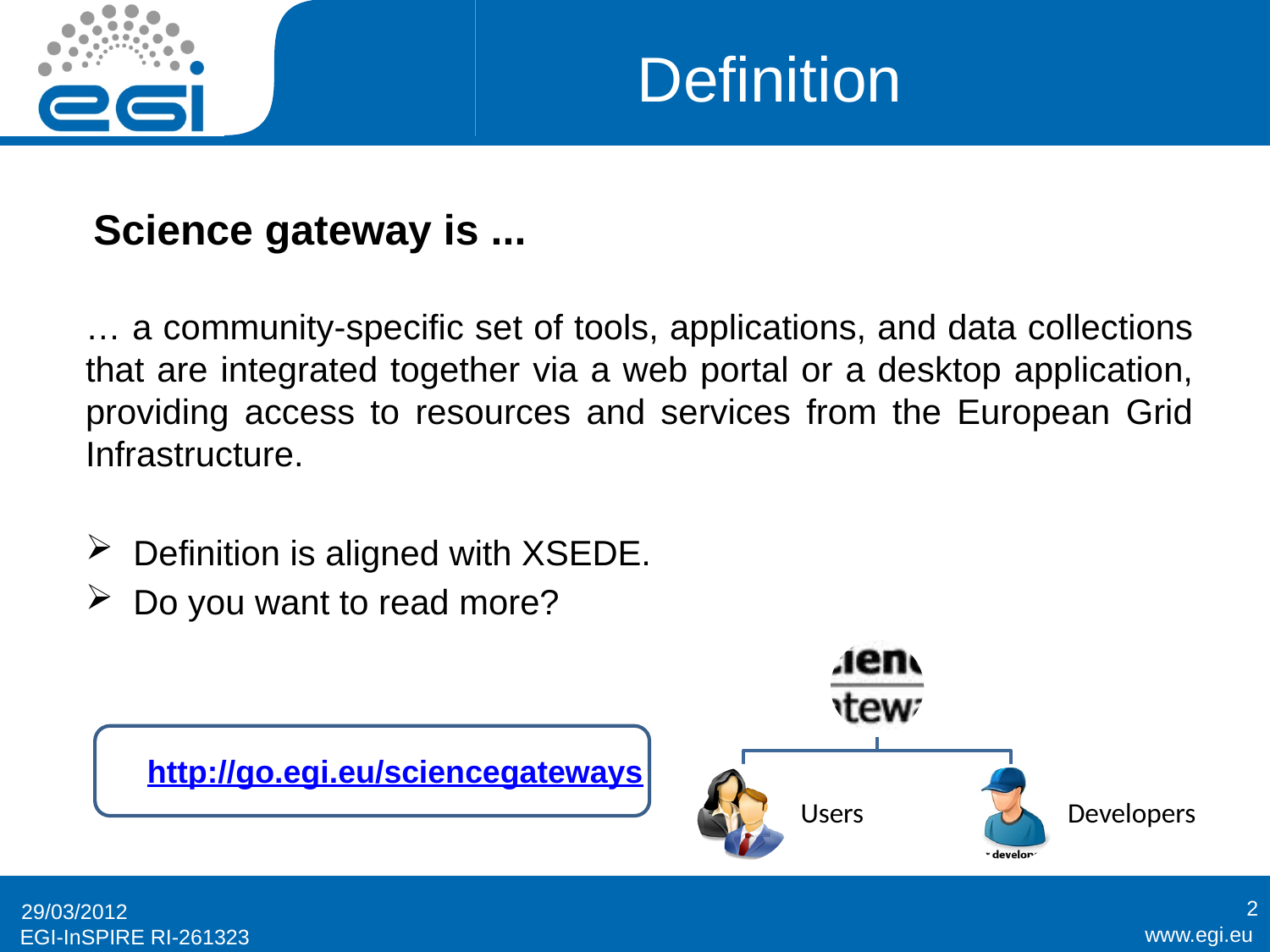

# Definition
Science gateway is ...

… a community-specific set of tools, applications, and data collections that are integrated together via a web portal or a desktop application, providing access to resources and services from the European Grid Infrastructure.

Definition is aligned with XSEDE.
Do you want to read more?

Users
Developers

http://go.egi.eu/sciencegateways
2
29/03/2012